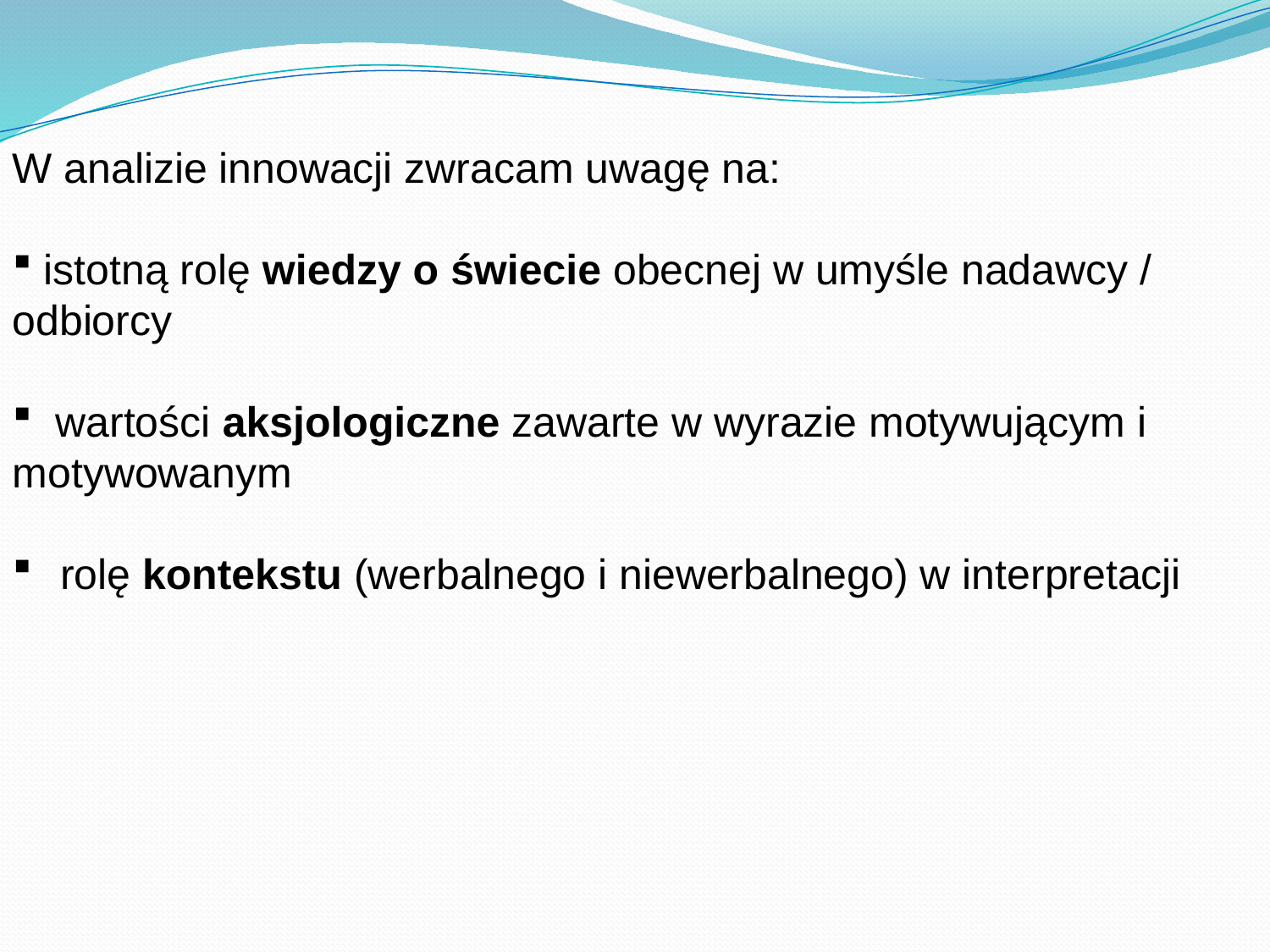

W analizie innowacji zwracam uwagę na:

 istotną rolę wiedzy o świecie obecnej w umyśle nadawcy / odbiorcy

  wartości aksjologiczne zawarte w wyrazie motywującym i motywowanym

rolę kontekstu (werbalnego i niewerbalnego) w interpretacji